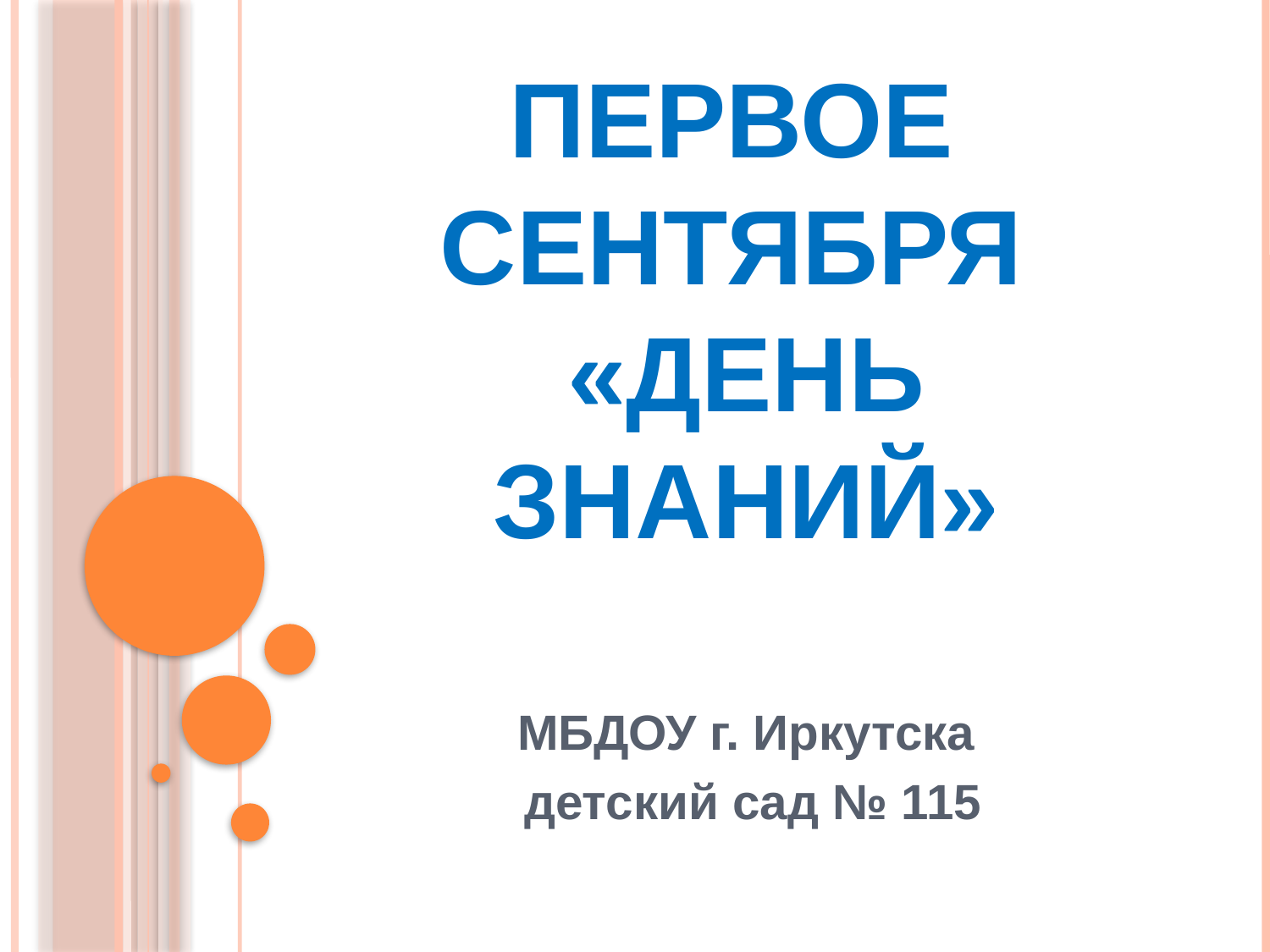

# Первое  сентября «День знаний»
МБДОУ г. Иркутска
 детский сад № 115